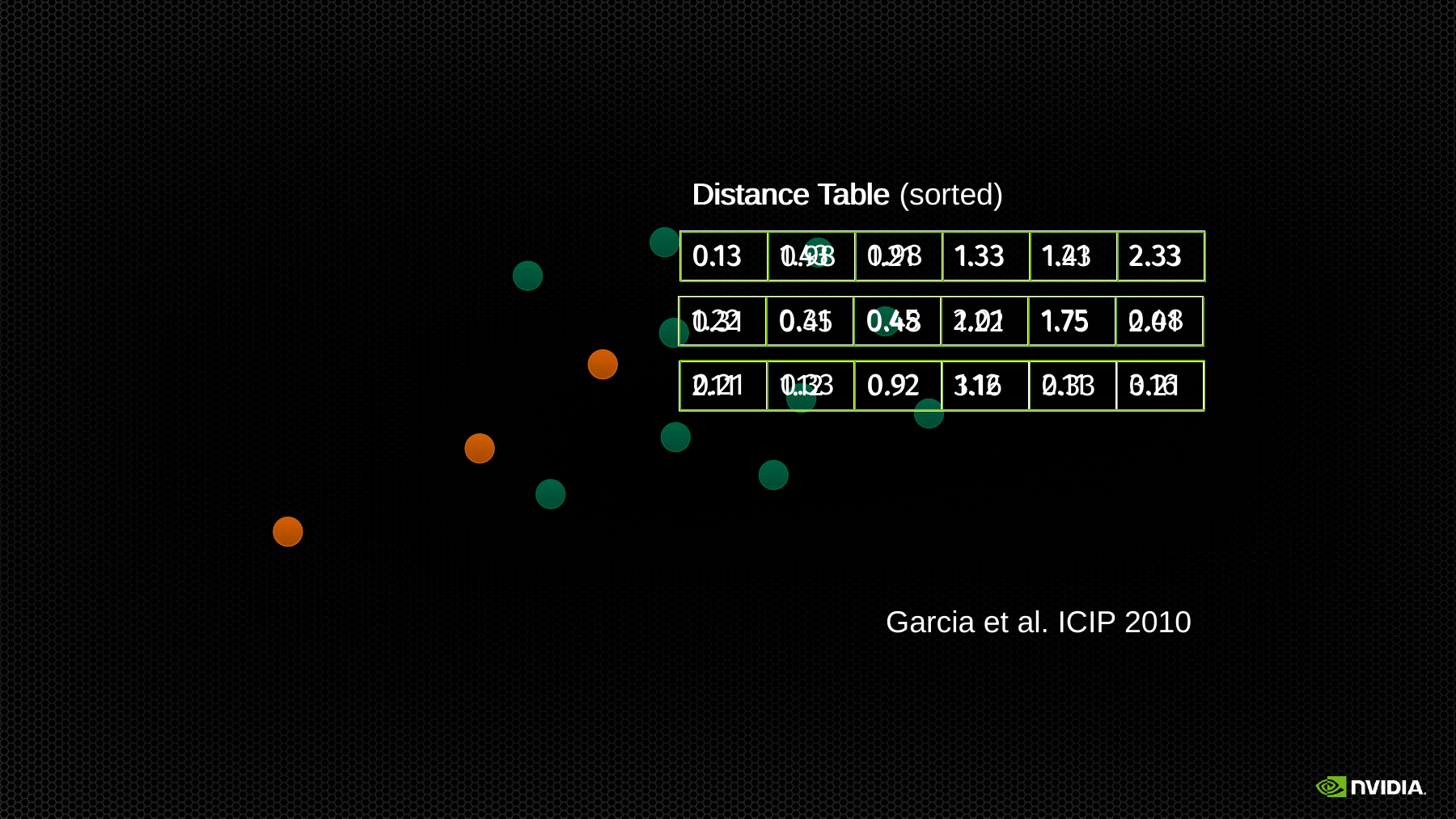

Distance Table
Distance Table (sorted)

| 0.13 | 1.43 | 0.98 | 1.33 | 1.21 | 2.33 |
| --- | --- | --- | --- | --- | --- |
| 0.13 | 0.98 | 1.21 | 1.33 | 1.43 | 2.33 |
| --- | --- | --- | --- | --- | --- |

| 1.22 | 0.31 | 0.45 | 2.01 | 1.75 | 0.48 |
| --- | --- | --- | --- | --- | --- |
| 0.31 | 0.45 | 0.48 | 1.22 | 1.75 | 2.01 |
| --- | --- | --- | --- | --- | --- |

| 0.21 | 0.33 | 0.92 | 1.12 | 2.11 | 3.16 |
| --- | --- | --- | --- | --- | --- |
| 2.11 | 1.12 | 0.92 | 3.16 | 0.33 | 0.21 |
| --- | --- | --- | --- | --- | --- |

Garcia et al. ICIP 2010